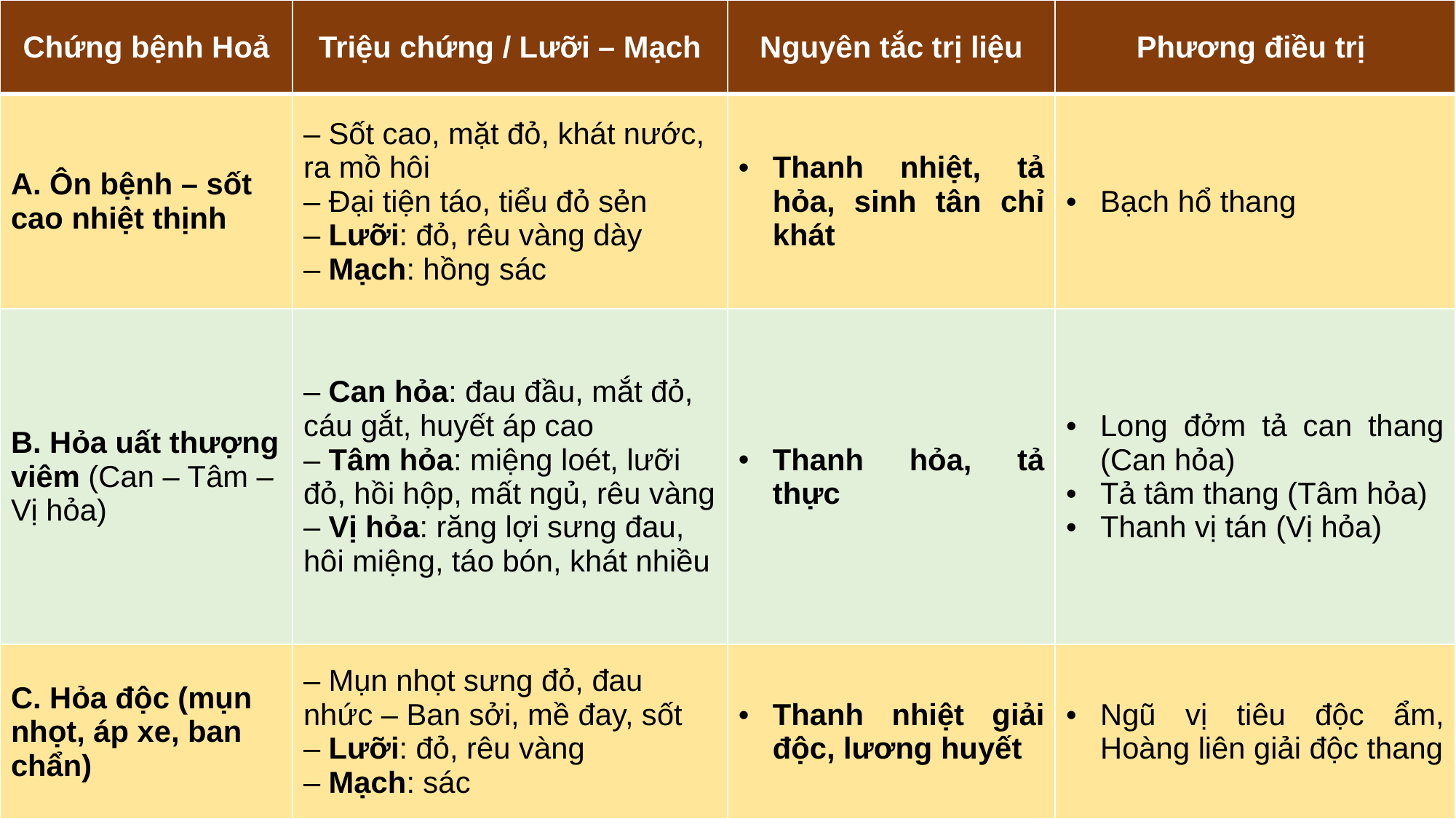

| Chứng bệnh Hoả | Triệu chứng / Lưỡi – Mạch | Nguyên tắc trị liệu | Phương điều trị |
| --- | --- | --- | --- |
| A. Ôn bệnh – sốt cao nhiệt thịnh | – Sốt cao, mặt đỏ, khát nước, ra mồ hôi – Đại tiện táo, tiểu đỏ sẻn – Lưỡi: đỏ, rêu vàng dày – Mạch: hồng sác | Thanh nhiệt, tả hỏa, sinh tân chỉ khát | Bạch hổ thang |
| B. Hỏa uất thượng viêm (Can – Tâm – Vị hỏa) | – Can hỏa: đau đầu, mắt đỏ, cáu gắt, huyết áp cao – Tâm hỏa: miệng loét, lưỡi đỏ, hồi hộp, mất ngủ, rêu vàng – Vị hỏa: răng lợi sưng đau, hôi miệng, táo bón, khát nhiều | Thanh hỏa, tả thực | Long đởm tả can thang (Can hỏa) Tả tâm thang (Tâm hỏa) Thanh vị tán (Vị hỏa) |
| C. Hỏa độc (mụn nhọt, áp xe, ban chẩn) | – Mụn nhọt sưng đỏ, đau nhức – Ban sởi, mề đay, sốt – Lưỡi: đỏ, rêu vàng – Mạch: sác | Thanh nhiệt giải độc, lương huyết | Ngũ vị tiêu độc ẩm, Hoàng liên giải độc thang |